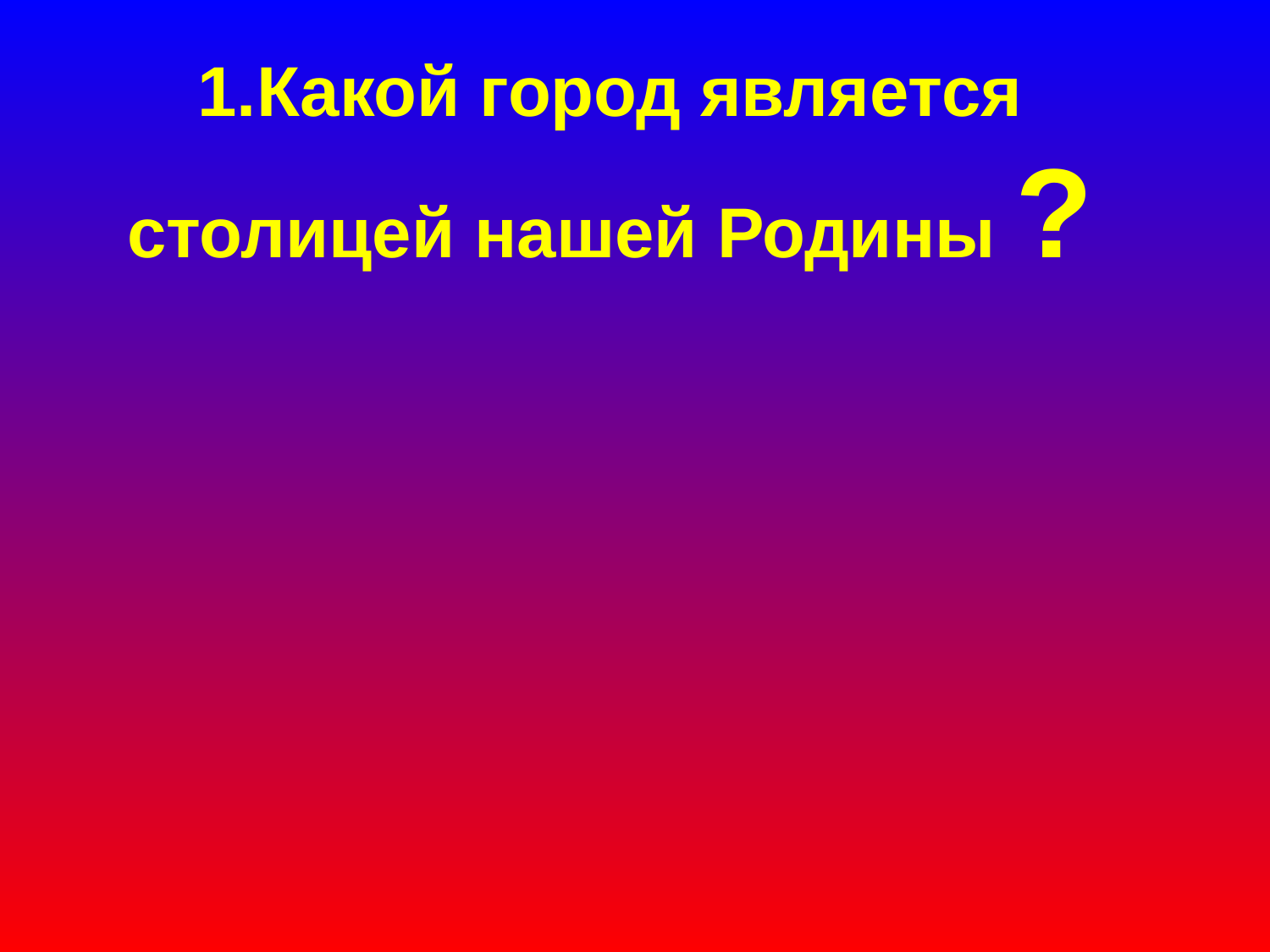

1.Какой город является
столицей нашей Родины ?